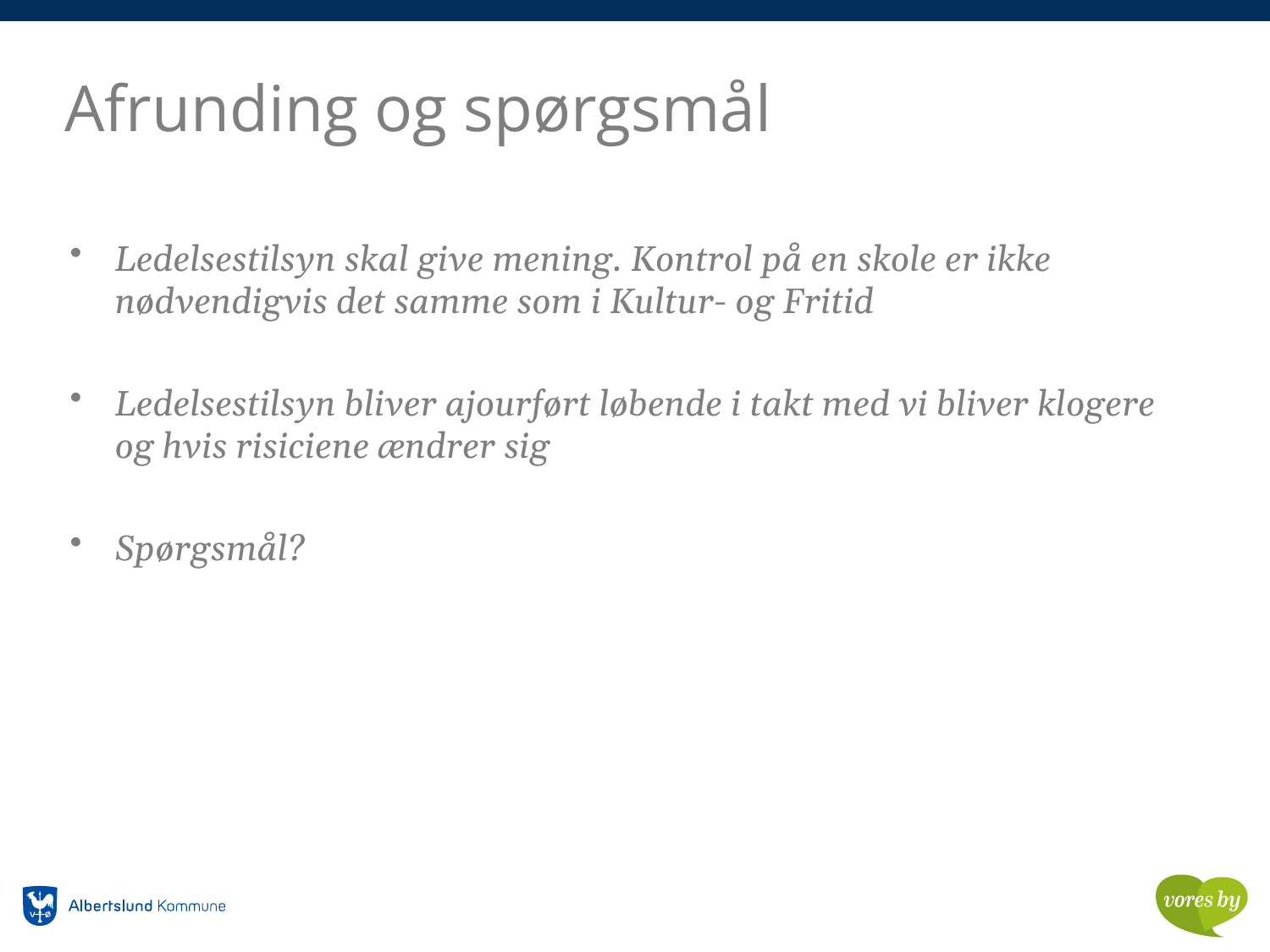

# Afrunding og spørgsmål
Ledelsestilsyn skal give mening. Kontrol på en skole er ikke nødvendigvis det samme som i Kultur- og Fritid

Ledelsestilsyn bliver ajourført løbende i takt med vi bliver klogere og hvis risiciene ændrer sig

Spørgsmål?